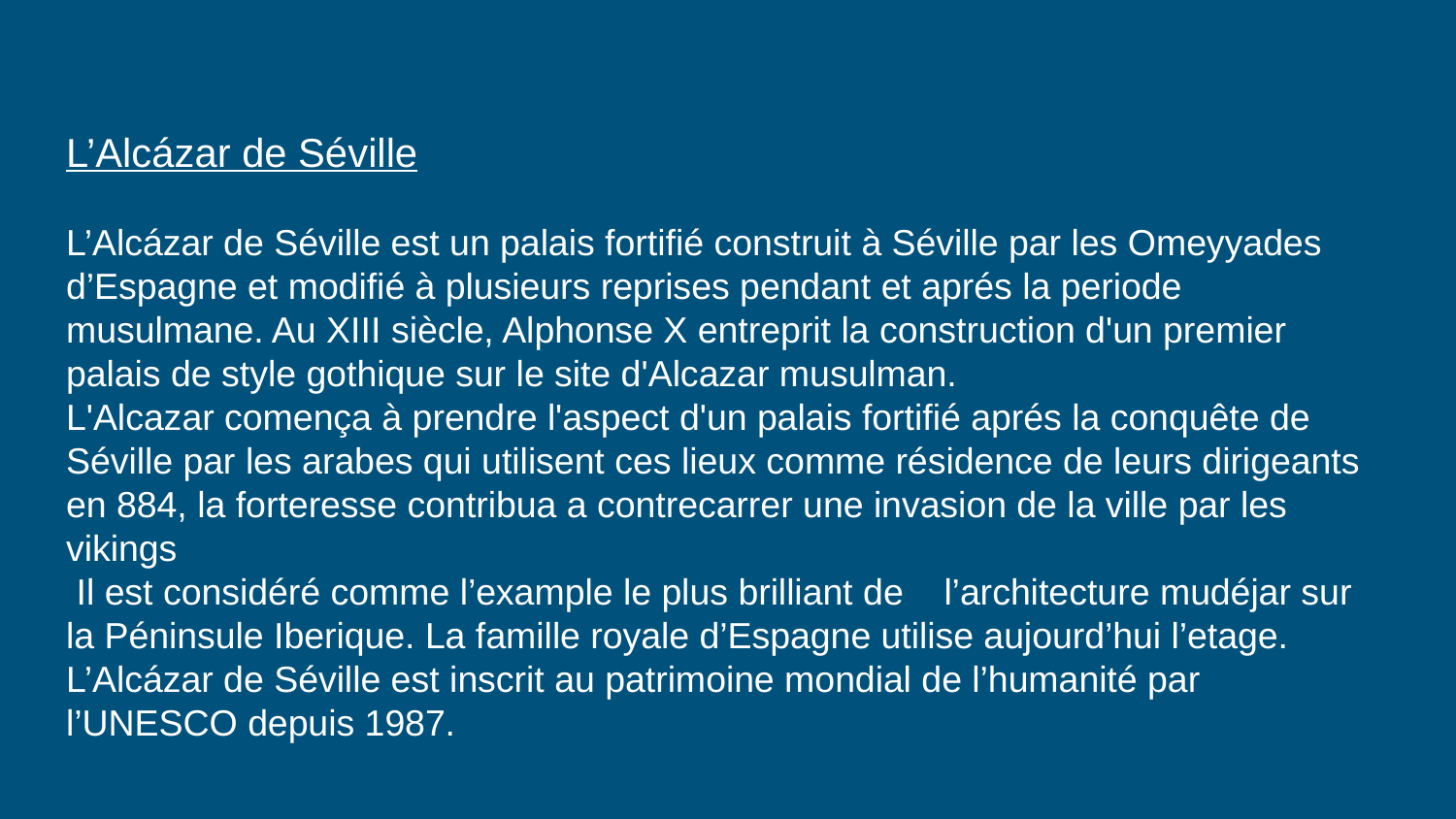

L’Alcázar de Séville
 
L’Alcázar de Séville est un palais fortifié construit à Séville par les Omeyyades d’Espagne et modifié à plusieurs reprises pendant et aprés la periode musulmane. Au XIII siècle, Alphonse X entreprit la construction d'un premier palais de style gothique sur le site d'Alcazar musulman.
L'Alcazar comença à prendre l'aspect d'un palais fortifié aprés la conquête de Séville par les arabes qui utilisent ces lieux comme résidence de leurs dirigeants en 884, la forteresse contribua a contrecarrer une invasion de la ville par les vikings
 Il est considéré comme l’example le plus brilliant de    l’architecture mudéjar sur la Péninsule Iberique. La famille royale d’Espagne utilise aujourd’hui l’etage.
L’Alcázar de Séville est inscrit au patrimoine mondial de l’humanité par l’UNESCO depuis 1987.